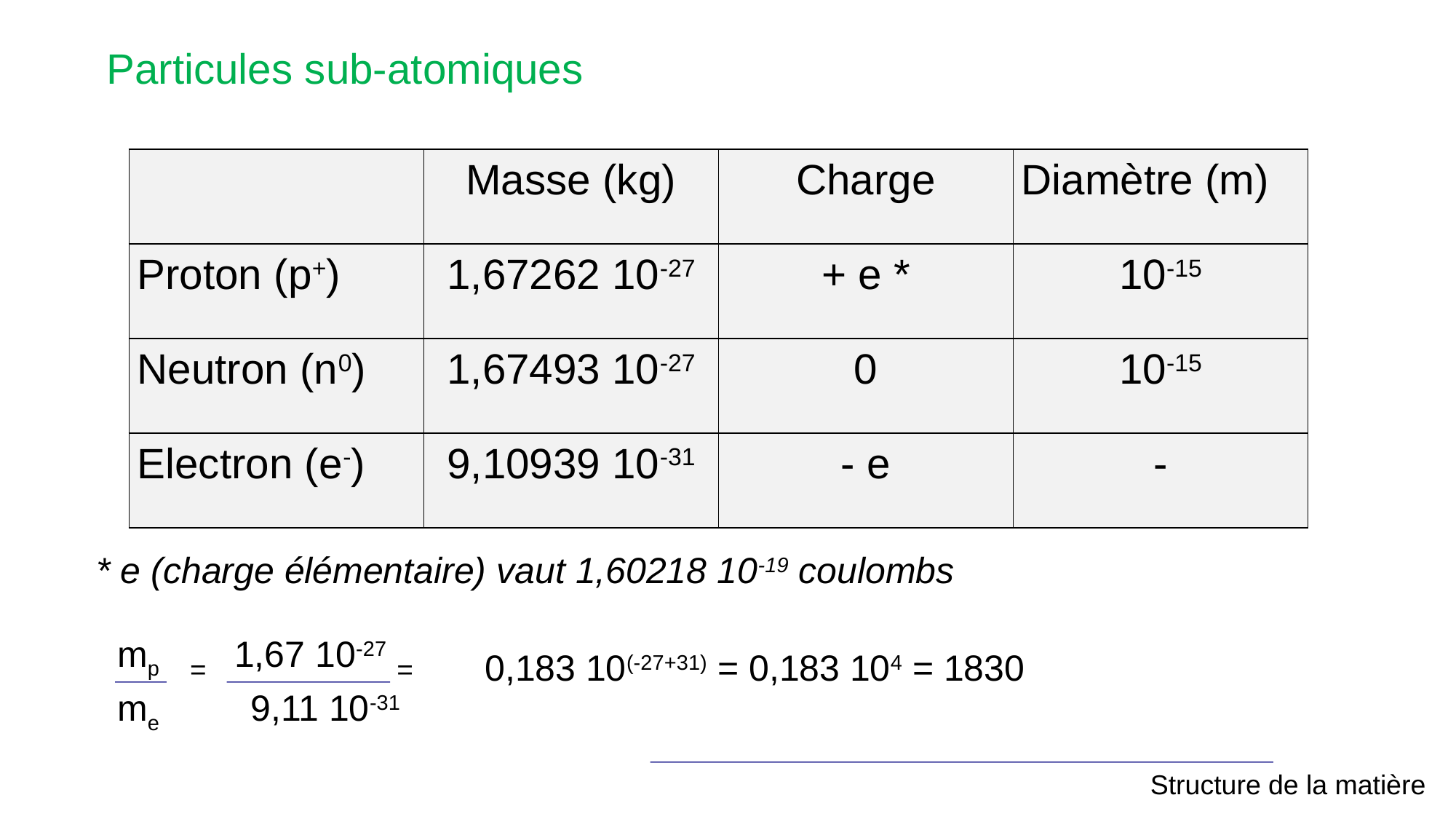

Particules sub-atomiques
|  | Masse (kg) | Charge | Diamètre (m) |
| --- | --- | --- | --- |
| Proton (p+) | 1,67262 10-27 | + e \* | 10-15 |
| Neutron (n0) | 1,67493 10-27 | 0 | 10-15 |
| Electron (e-) | 9,10939 10-31 | - e | - |
* e (charge élémentaire) vaut 1,60218 10-19 coulombs
mp   =   1,67 10-27 =
me         9,11 10-31
0,183 10(-27+31) = 0,183 104 = 1830

Structure de la matière